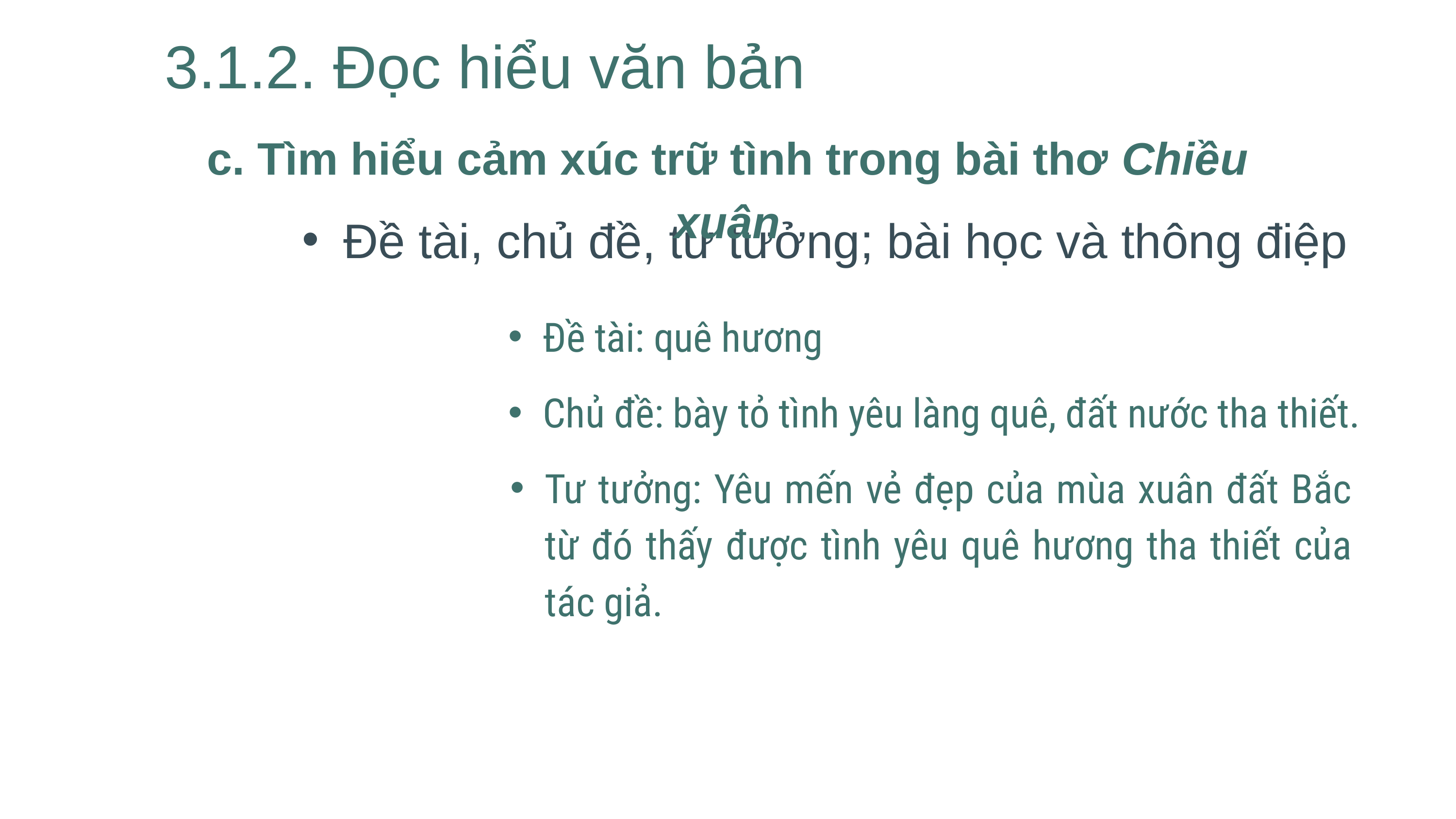

3.1.2. Đọc hiểu văn bản
c. Tìm hiểu cảm xúc trữ tình trong bài thơ Chiều xuân
Đề tài, chủ đề, tư tưởng; bài học và thông điệp
Đề tài: quê hương
Chủ đề: bày tỏ tình yêu làng quê, đất nước tha thiết.
Tư tưởng: Yêu mến vẻ đẹp của mùa xuân đất Bắc từ đó thấy được tình yêu quê hương tha thiết của tác giả.